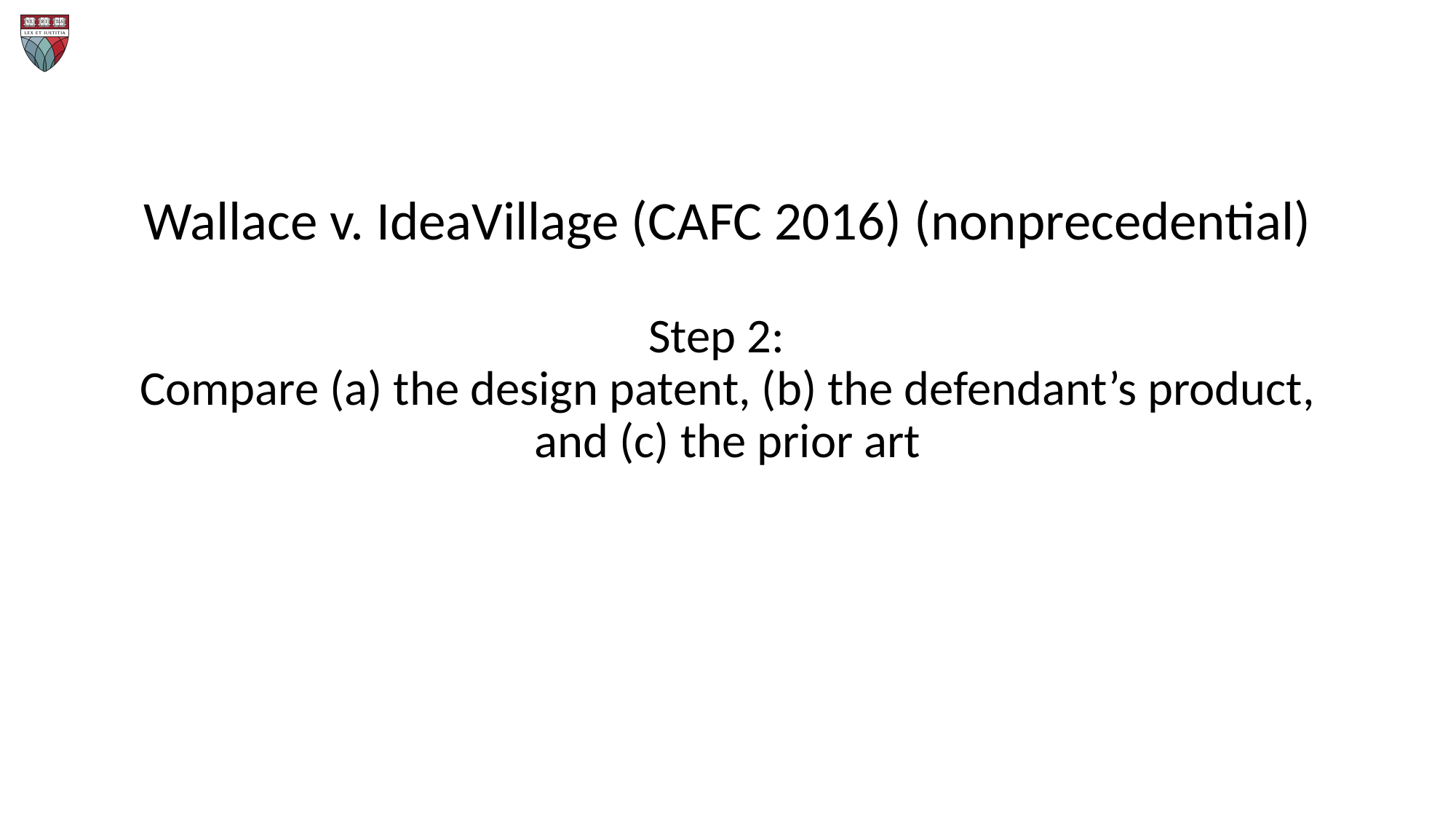

# Wallace v. IdeaVillage (CAFC 2016) (nonprecedential) Step 2: Compare (a) the design patent, (b) the defendant’s product, and (c) the prior art